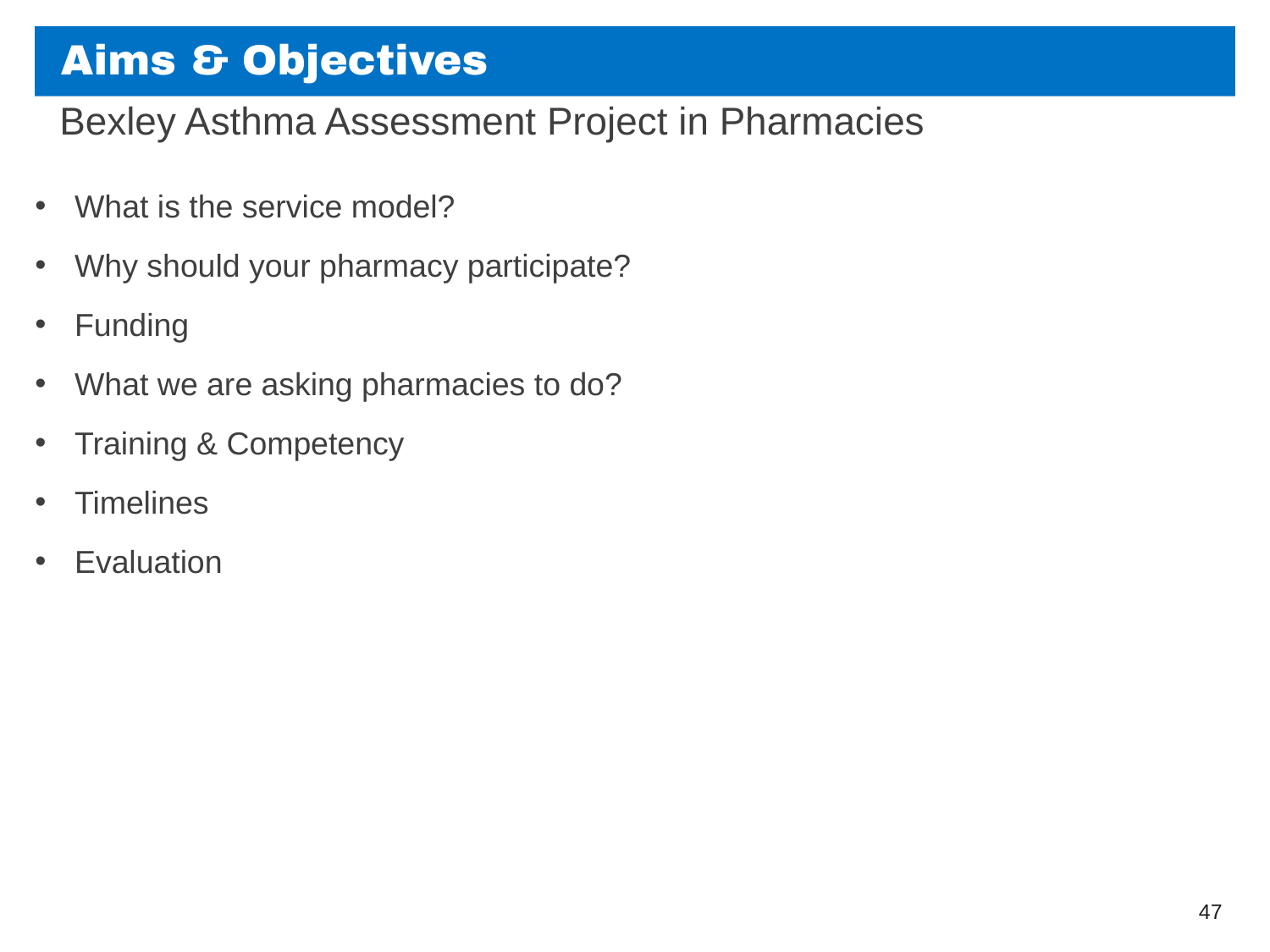

# Aims & Objectives
Bexley Asthma Assessment Project in Pharmacies
What is the service model?
Why should your pharmacy participate?
Funding
What we are asking pharmacies to do?
Training & Competency
Timelines
Evaluation
47